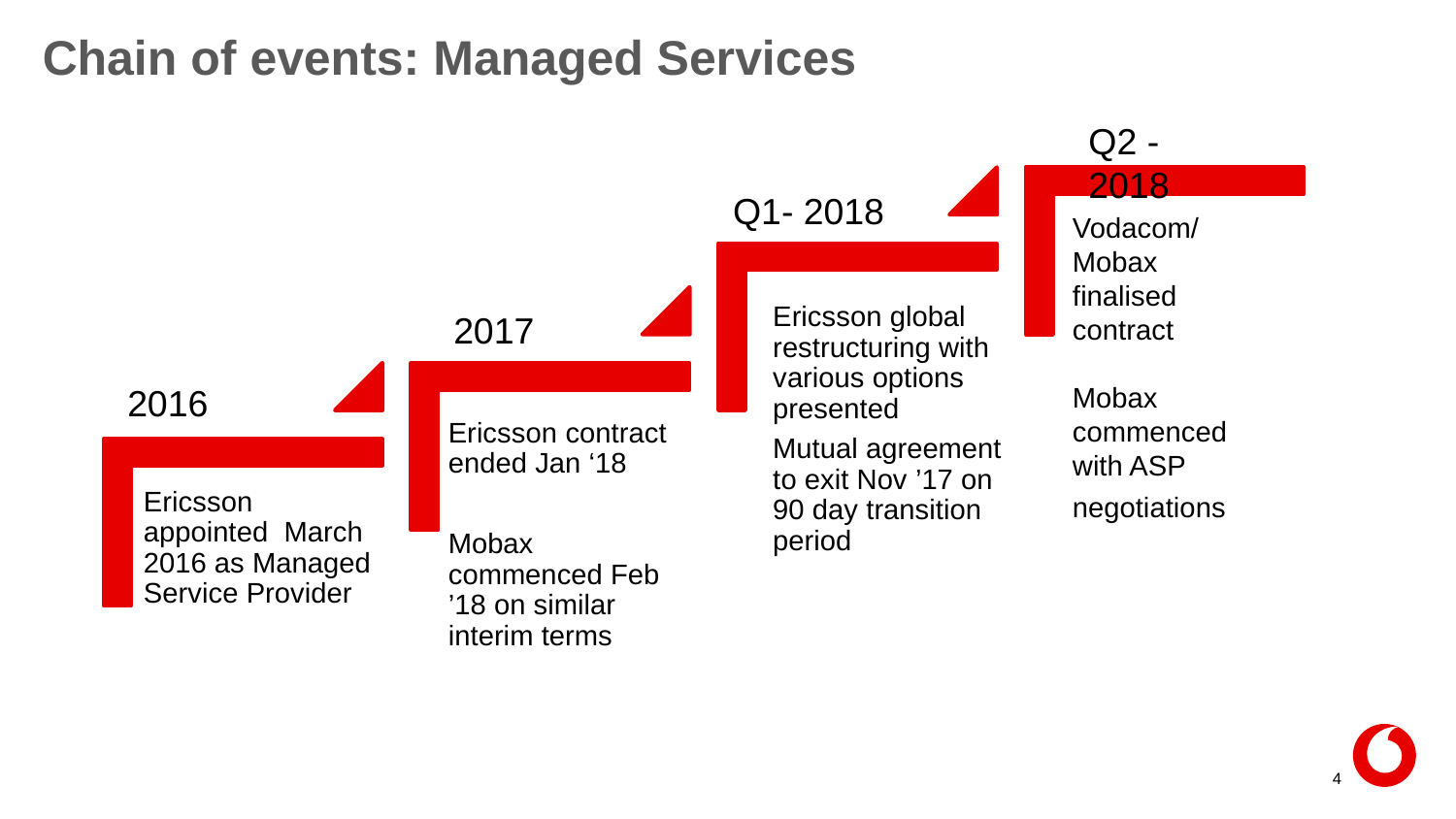

Chain of events: Managed Services

Ericsson global restructuring with various options presented
Mutual agreement to exit Nov ’17 on 90 day transition period
Ericsson contract ended Jan ‘18

Mobax commenced Feb ’18 on similar interim terms
Ericsson appointed  March 2016 as Managed Service Provider
Q2 - 2018
Q1- 2018
Vodacom/Mobax finalised contract

Mobax commenced with ASP negotiations

2017
2016
4